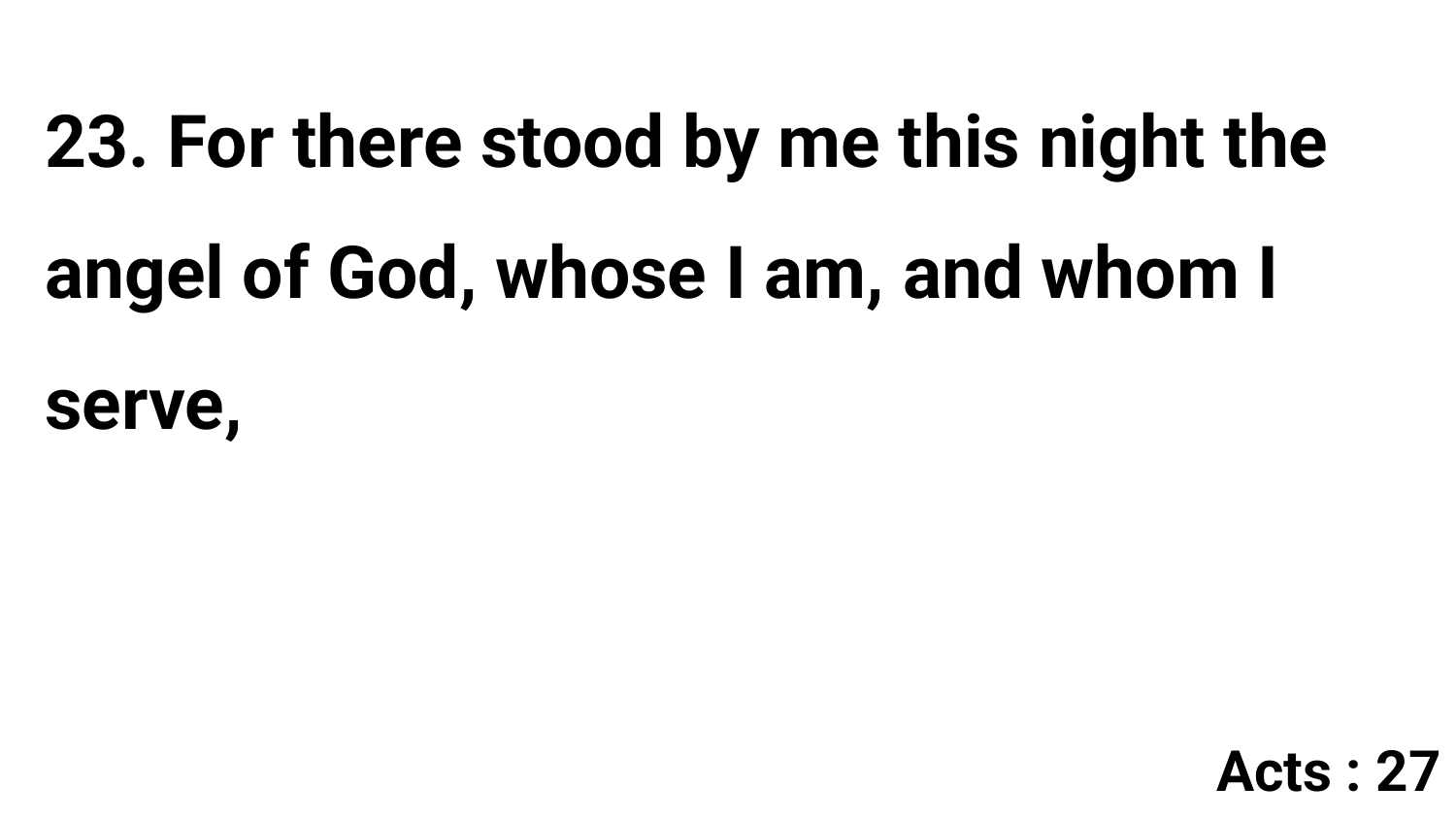

23. For there stood by me this night the angel of God, whose I am, and whom I serve,
Acts : 27